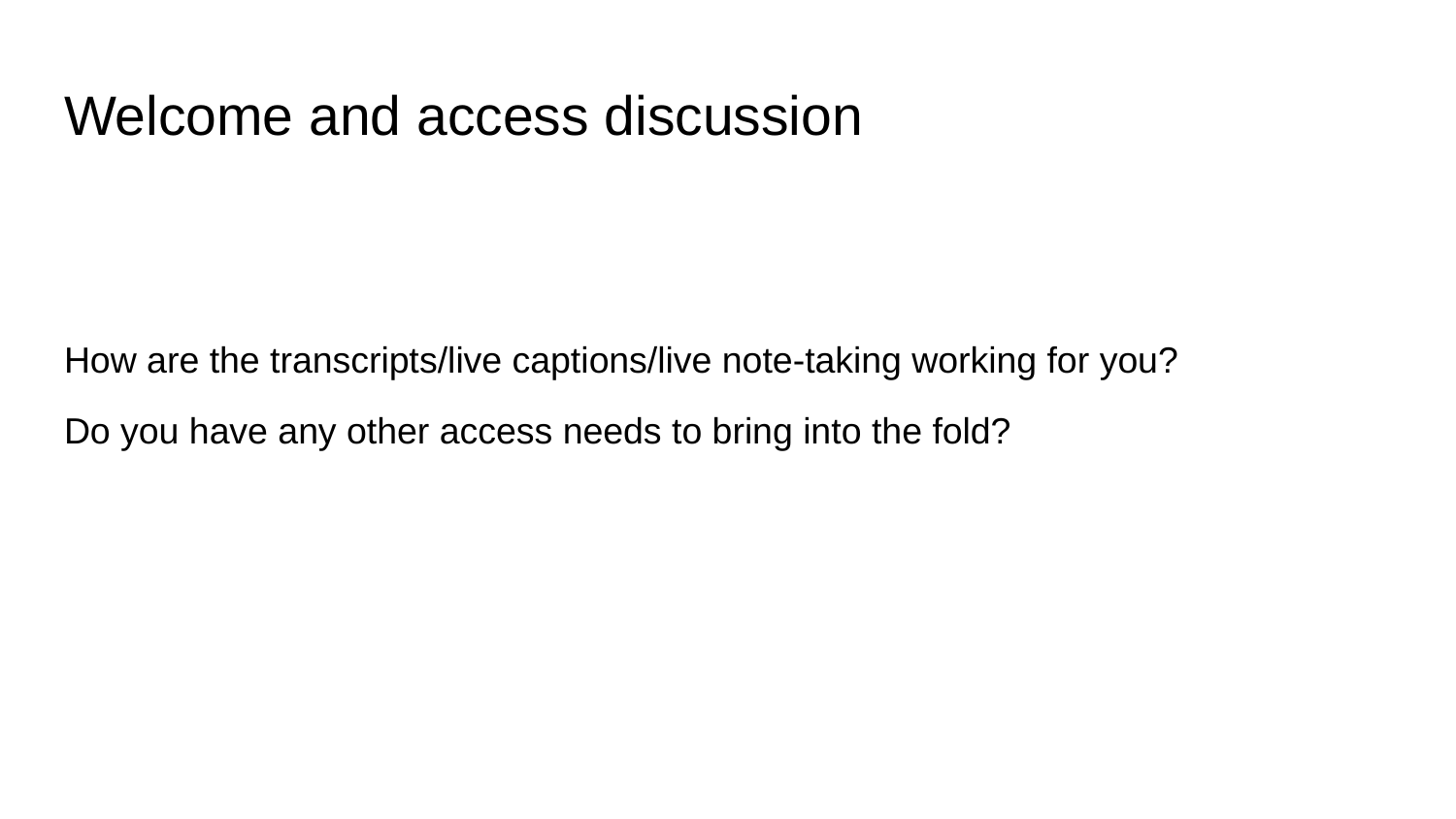

# Welcome and access discussion

How are the transcripts/live captions/live note-taking working for you?
Do you have any other access needs to bring into the fold?